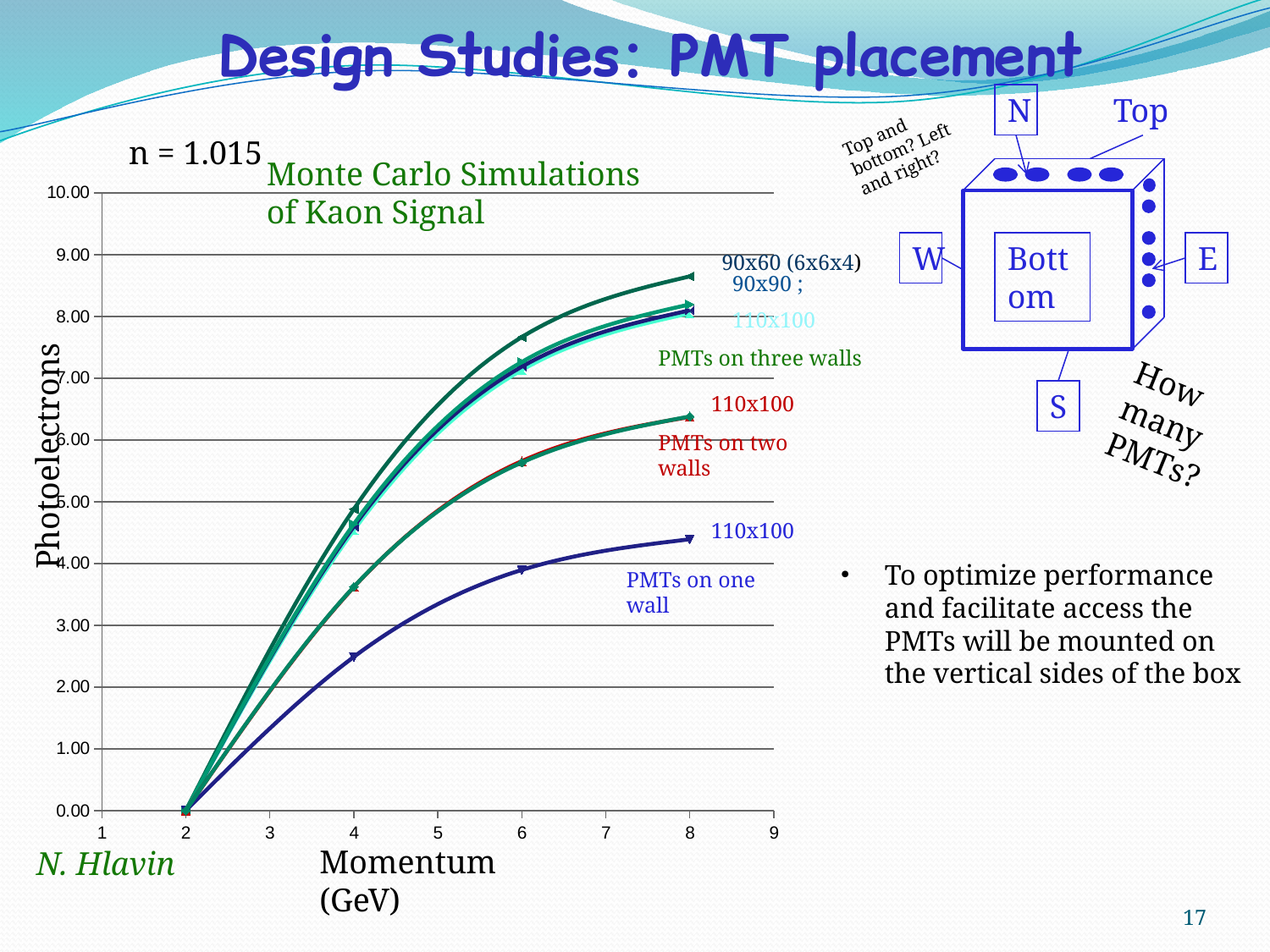

Design Studies: PMT placement
N
Top
Top and bottom? Left and right?
n = 1.015

### Chart

| Category |  |  |  |  |  |  |  |
|---|---|---|---|---|---|---|---|
90x60 (6x6x4)
90x90 ; 110x100
110x100
Photoelectrons
110x100
Momentum (GeV)
Monte Carlo Simulations of Kaon Signal

W
Bottom
E

PMTs on three walls
How many PMTs?
S
PMTs on two walls
To optimize performance and facilitate access the PMTs will be mounted on the vertical sides of the box
PMTs on one wall
N. Hlavin
17